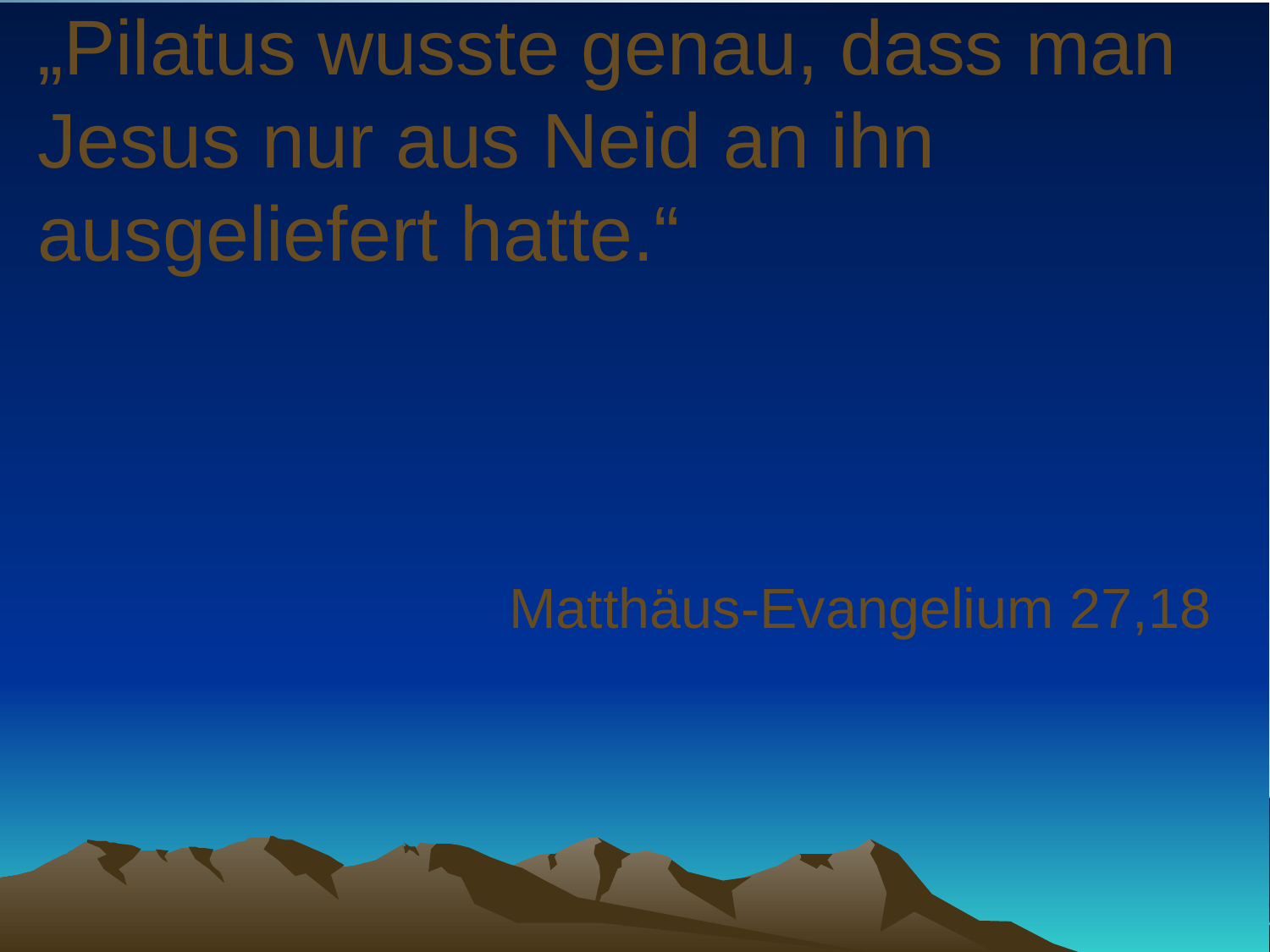

# „Pilatus wusste genau, dass man Jesus nur aus Neid an ihn ausgeliefert hatte.“
Matthäus-Evangelium 27,18